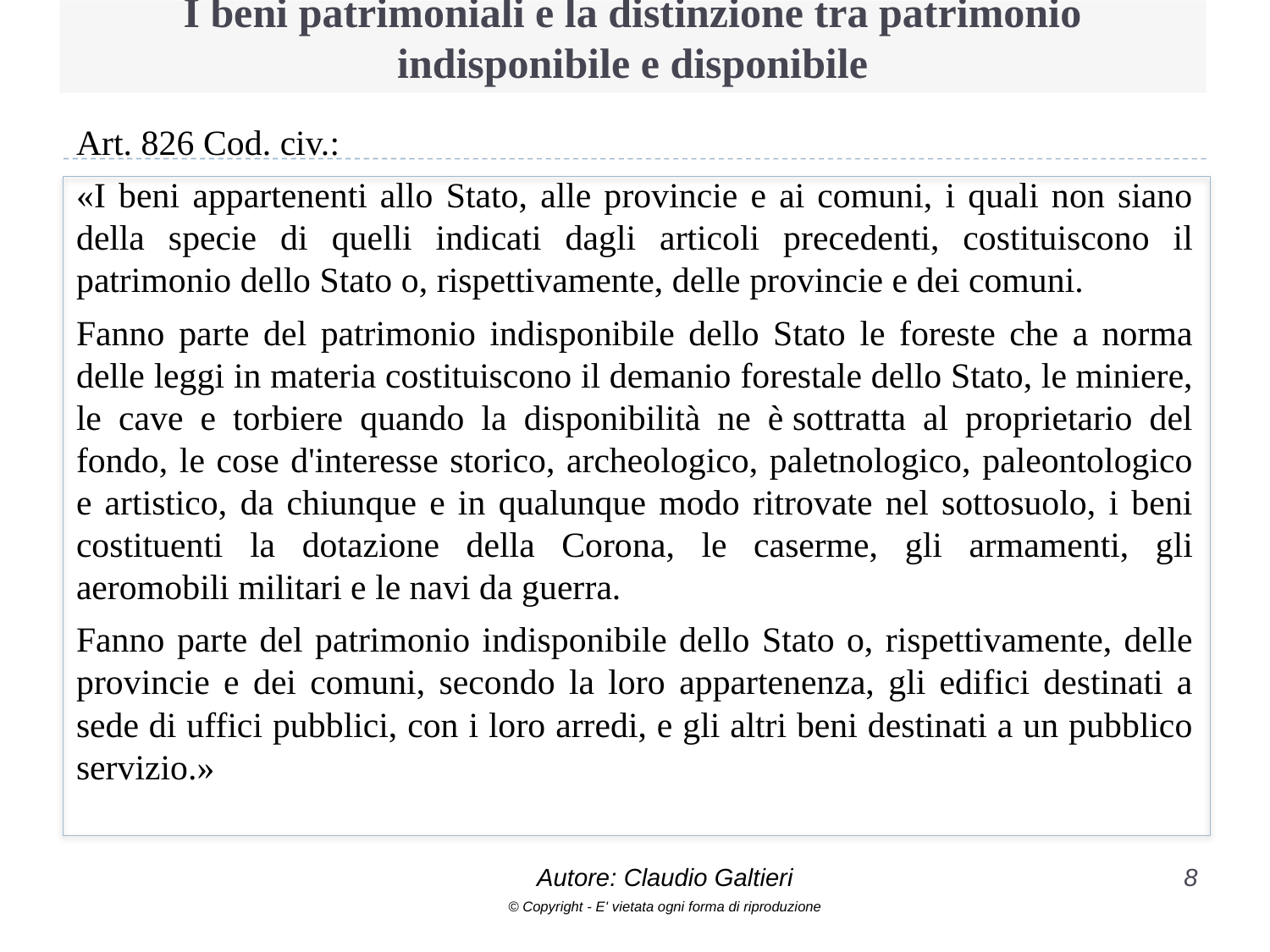

# I beni patrimoniali e la distinzione tra patrimonio indisponibile e disponibile
Art. 826 Cod. civ.:
«I beni appartenenti allo Stato, alle provincie e ai comuni, i quali non siano della specie di quelli indicati dagli articoli precedenti, costituiscono il patrimonio dello Stato o, rispettivamente, delle provincie e dei comuni.
Fanno parte del patrimonio indisponibile dello Stato le foreste che a norma delle leggi in materia costituiscono il demanio forestale dello Stato, le miniere, le cave e torbiere quando la disponibilità ne è sottratta al proprietario del fondo, le cose d'interesse storico, archeologico, paletnologico, paleontologico e artistico, da chiunque e in qualunque modo ritrovate nel sottosuolo, i beni costituenti la dotazione della Corona, le caserme, gli armamenti, gli aeromobili militari e le navi da guerra.
Fanno parte del patrimonio indisponibile dello Stato o, rispettivamente, delle provincie e dei comuni, secondo la loro appartenenza, gli edifici destinati a sede di uffici pubblici, con i loro arredi, e gli altri beni destinati a un pubblico servizio.»